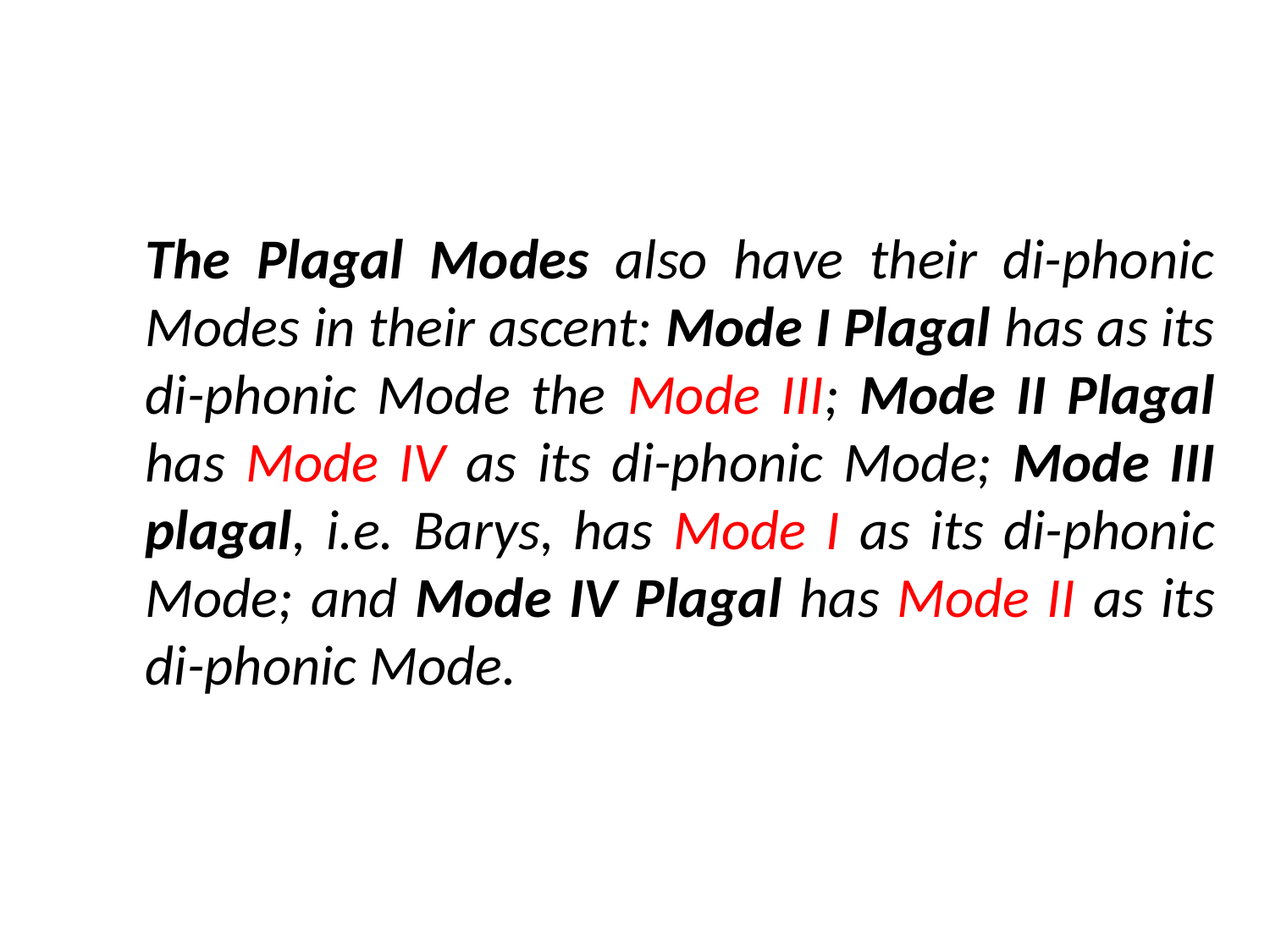

#
	The Plagal Modes also have their di-phonic Modes in their ascent: Mode I Plagal has as its di-phonic Mode the Mode III; Mode II Plagal has Mode IV as its di-phonic Mode; Mode III plagal, i.e. Barys, has Mode I as its di-phonic Mode; and Mode IV Plagal has Mode II as its di-phonic Mode.